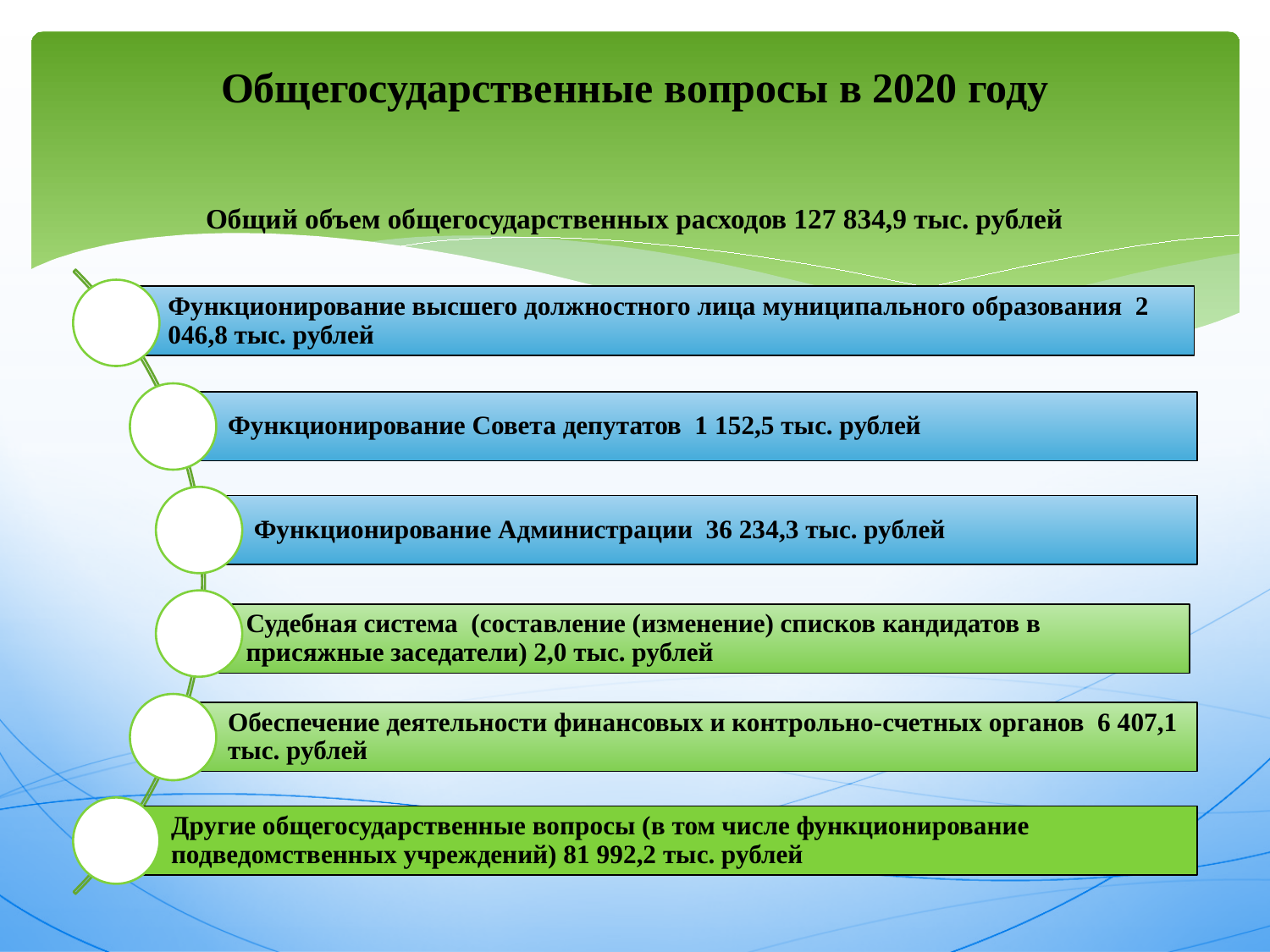

# Общегосударственные вопросы в 2020 году
Общий объем общегосударственных расходов 127 834,9 тыс. рублей
Функционирование высшего должностного лица муниципального образования  2 046,8 тыс. рублей
Функционирование Совета депутатов  1 152,5 тыс. рублей
Функционирование Администрации  36 234,3 тыс. рублей
Судебная система  (составление (изменение) списков кандидатов в присяжные заседатели) 2,0 тыс. рублей
Обеспечение деятельности финансовых и контрольно-счетных органов  6 407,1 тыс. рублей
Другие общегосударственные вопросы (в том числе функционирование подведомственных учреждений) 81 992,2 тыс. рублей